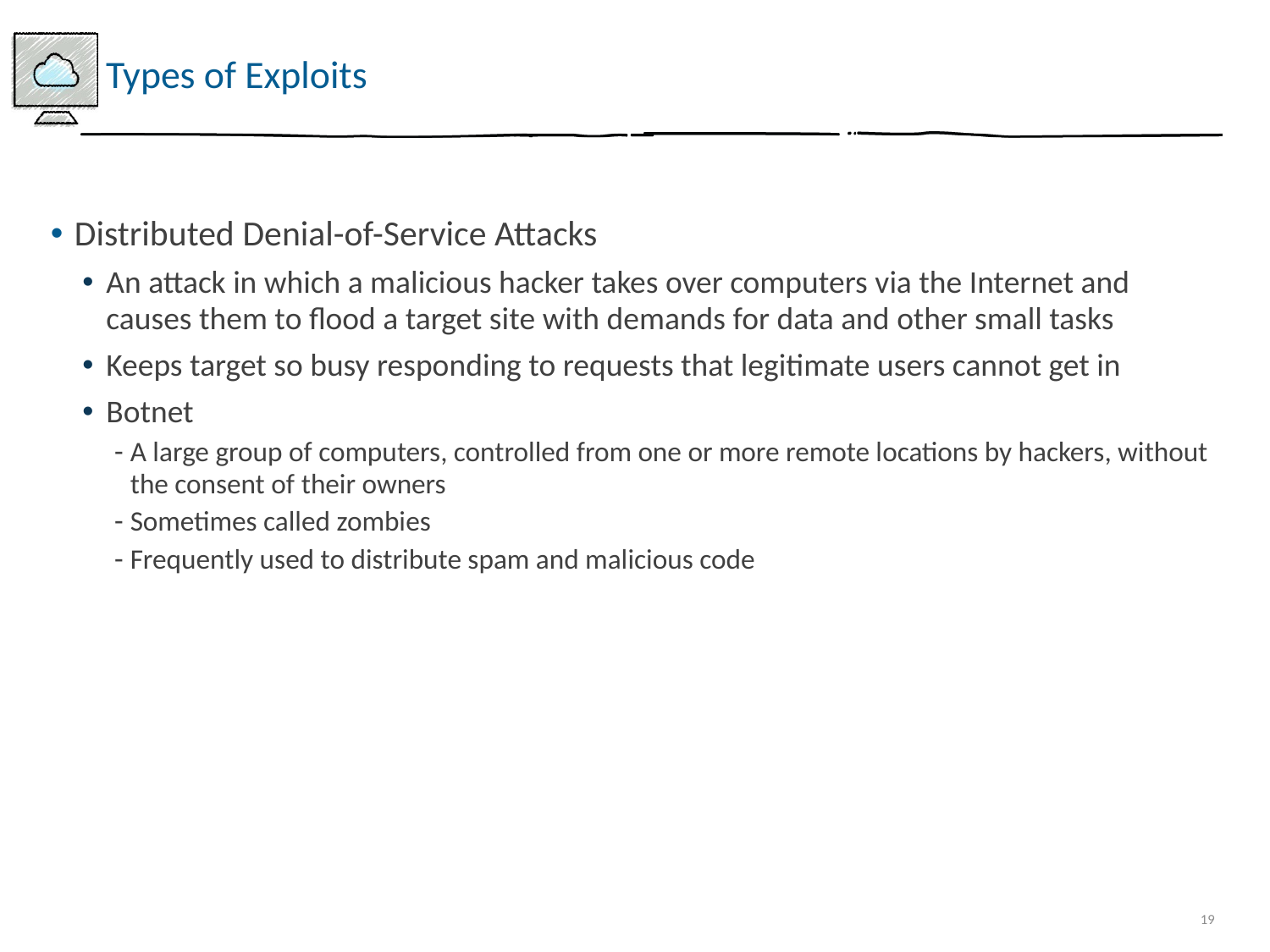

# Types of Exploits
Distributed Denial-of-Service Attacks
An attack in which a malicious hacker takes over computers via the Internet and causes them to flood a target site with demands for data and other small tasks
Keeps target so busy responding to requests that legitimate users cannot get in
Botnet
A large group of computers, controlled from one or more remote locations by hackers, without the consent of their owners
Sometimes called zombies
Frequently used to distribute spam and malicious code